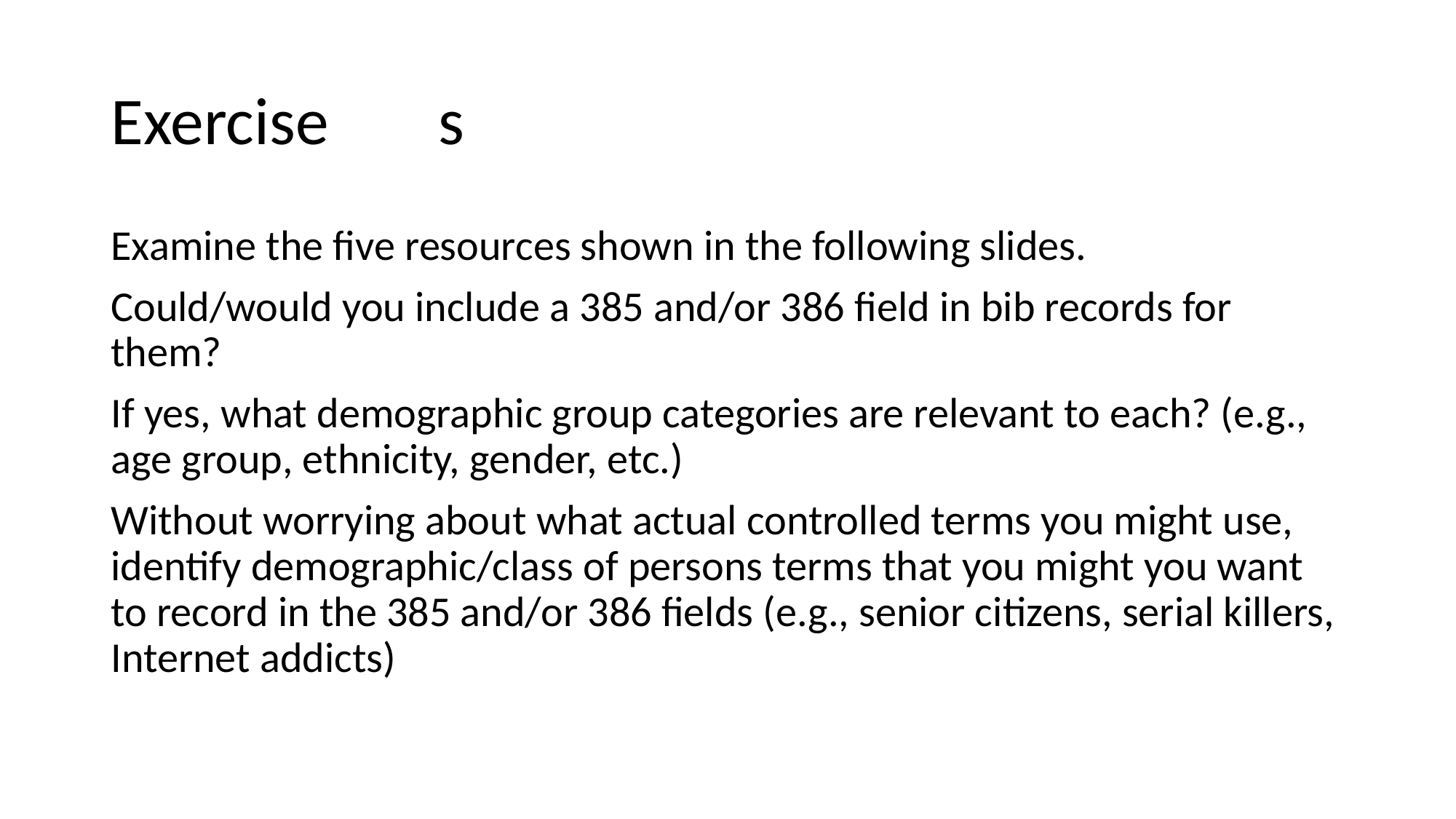

# Exercise	s
Examine the five resources shown in the following slides.
Could/would you include a 385 and/or 386 field in bib records for them?
If yes, what demographic group categories are relevant to each? (e.g., age group, ethnicity, gender, etc.)
Without worrying about what actual controlled terms you might use, identify demographic/class of persons terms that you might you want to record in the 385 and/or 386 fields (e.g., senior citizens, serial killers, Internet addicts)